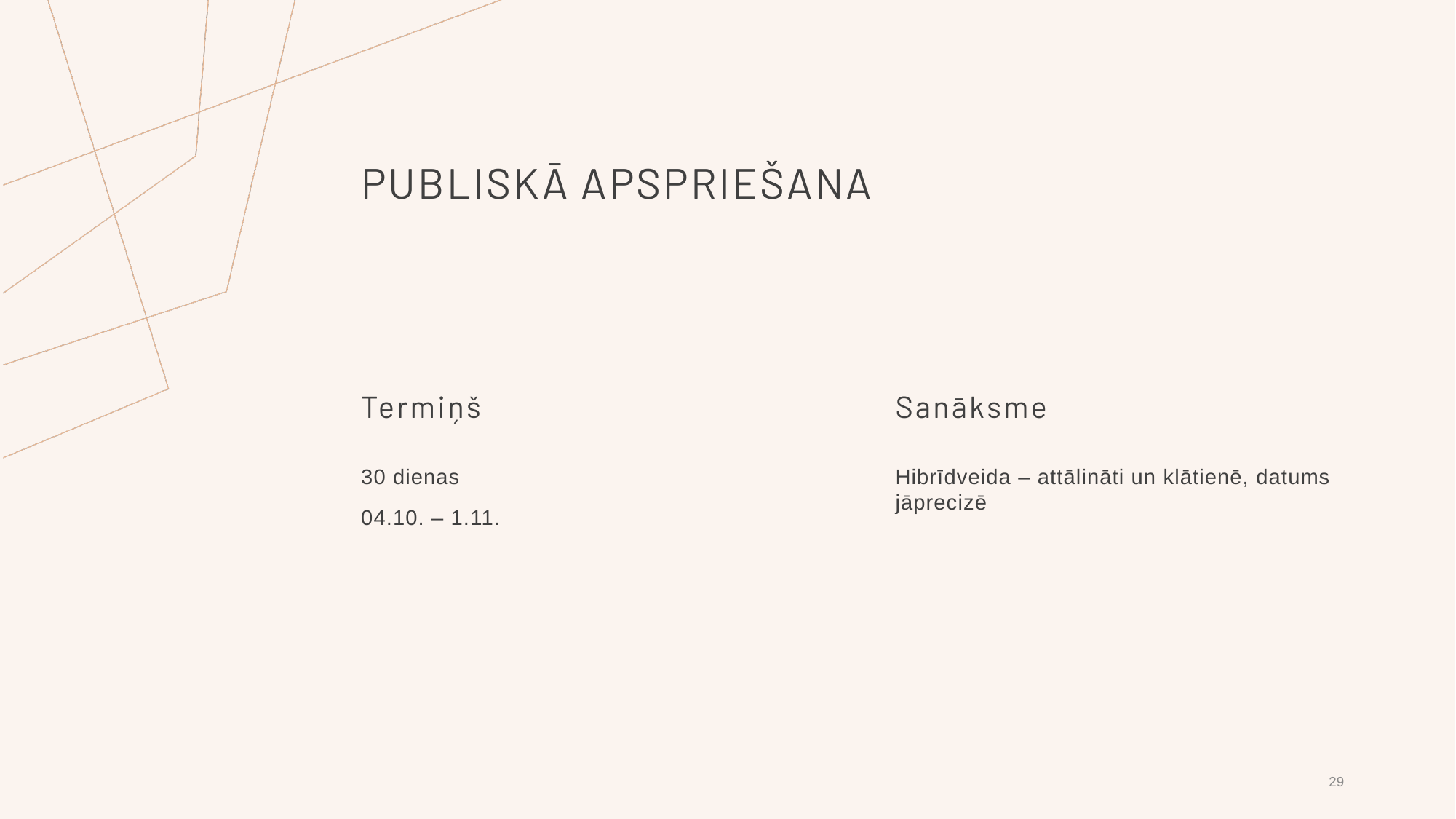

# Publiskā apspriešana
Termiņš
Sanāksme
30 dienas
04.10. – 1.11.
Hibrīdveida – attālināti un klātienē, datums jāprecizē
29